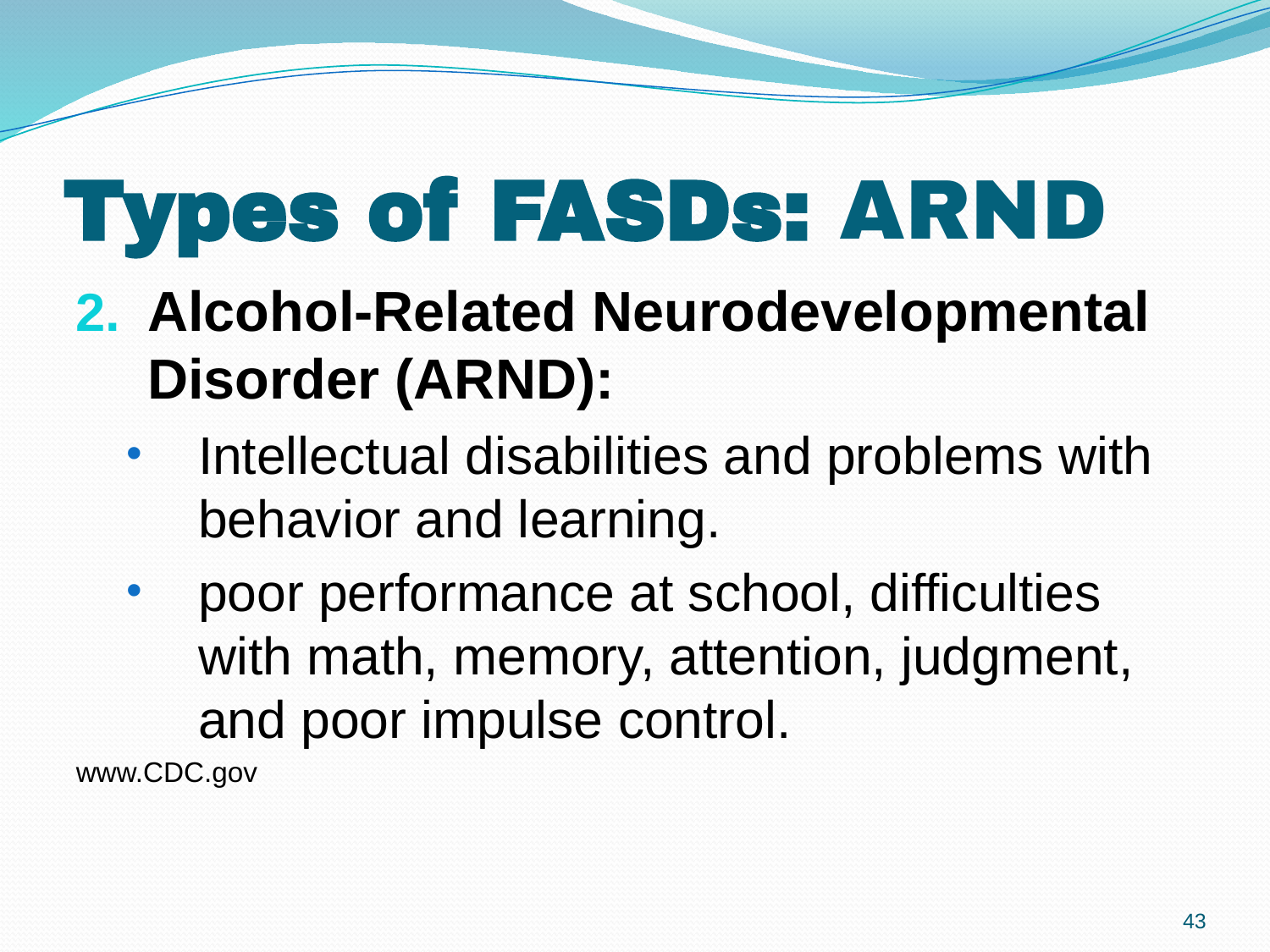

# Types of FASDs: ARND
Alcohol-Related Neurodevelopmental Disorder (ARND):
Intellectual disabilities and problems with behavior and learning.
poor performance at school, difficulties with math, memory, attention, judgment, and poor impulse control.
www.CDC.gov

43